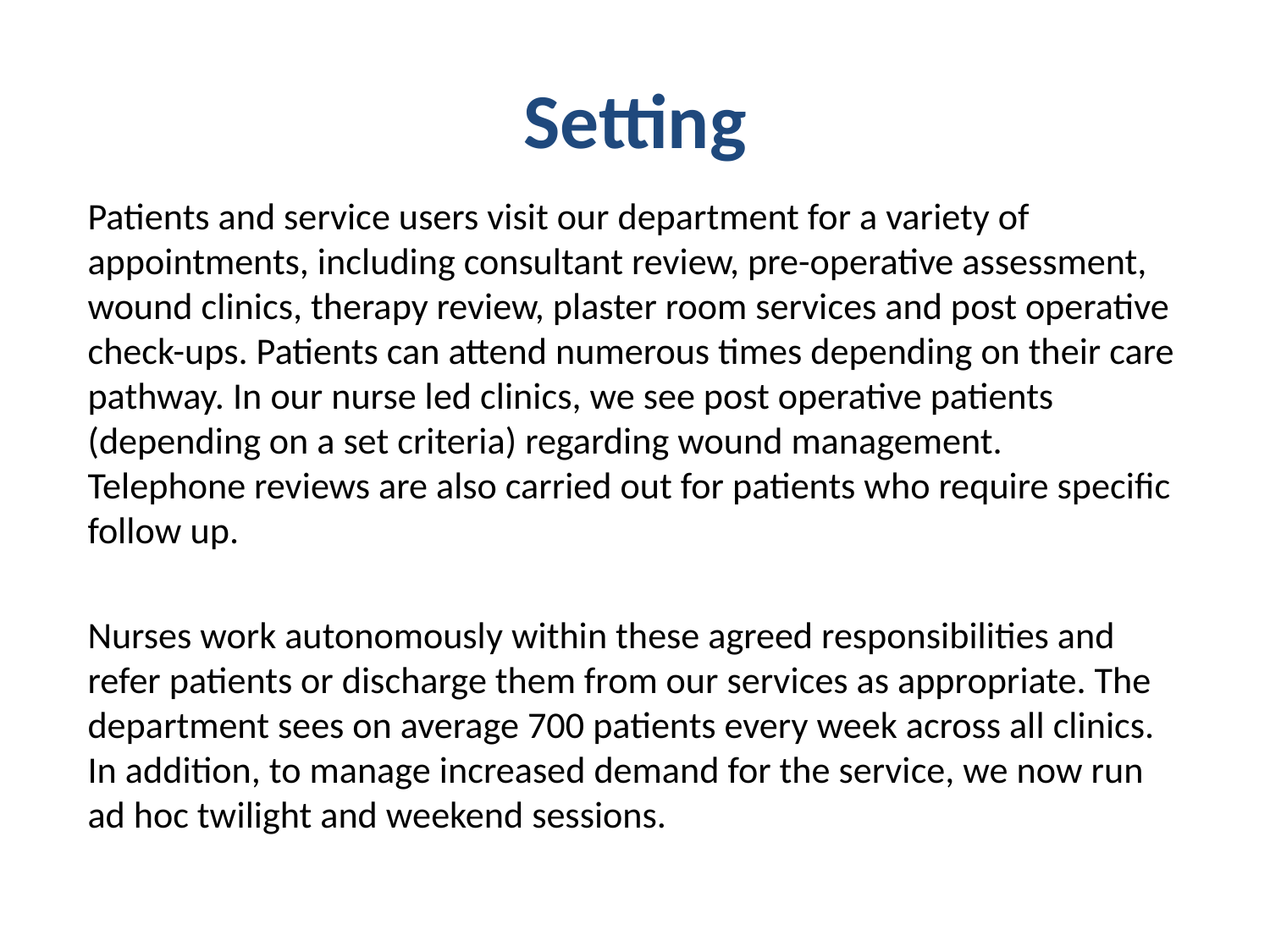

# Setting
Patients and service users visit our department for a variety of appointments, including consultant review, pre-operative assessment, wound clinics, therapy review, plaster room services and post operative check-ups. Patients can attend numerous times depending on their care pathway. In our nurse led clinics, we see post operative patients (depending on a set criteria) regarding wound management.  Telephone reviews are also carried out for patients who require specific follow up.

Nurses work autonomously within these agreed responsibilities and refer patients or discharge them from our services as appropriate. The department sees on average 700 patients every week across all clinics. In addition, to manage increased demand for the service, we now run ad hoc twilight and weekend sessions.